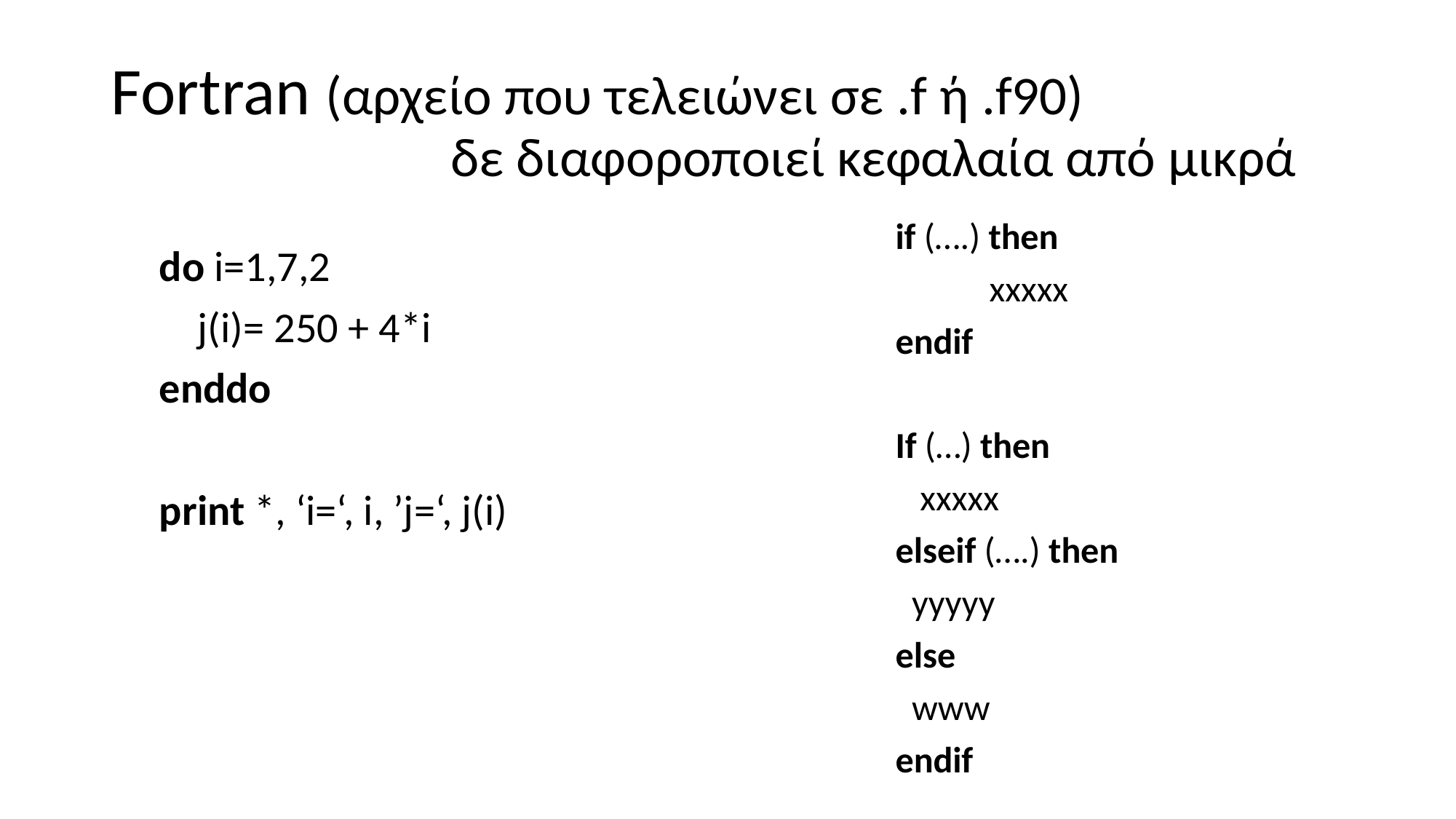

# Fortran (αρχείο που τελειώνει σε .f ή .f90) δε διαφοροποιεί κεφαλαία από μικρά
if (….) then
 	xxxxx
endif

If (…) then
   xxxxx
elseif (….) then
  yyyyy
else
  www
endif
do i=1,7,2
    j(i)= 250 + 4*i
enddo

print *, ‘i=‘, i, ’j=‘, j(i)